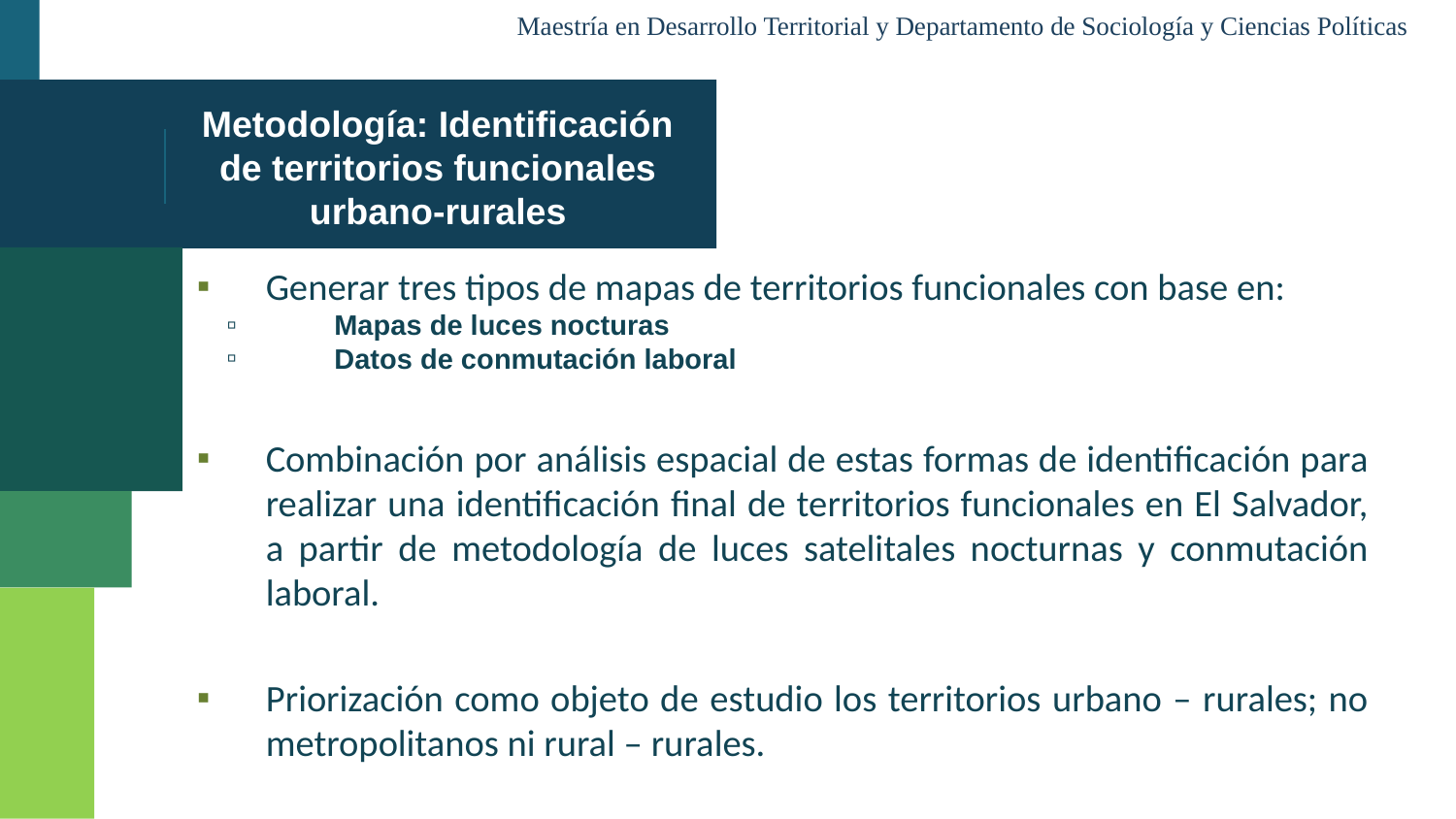

# Metodología: Identificación de territorios funcionales urbano-rurales
Generar tres tipos de mapas de territorios funcionales con base en:
Mapas de luces nocturas
Datos de conmutación laboral

Combinación por análisis espacial de estas formas de identificación para realizar una identificación final de territorios funcionales en El Salvador, a partir de metodología de luces satelitales nocturnas y conmutación laboral.

Priorización como objeto de estudio los territorios urbano – rurales; no metropolitanos ni rural – rurales.